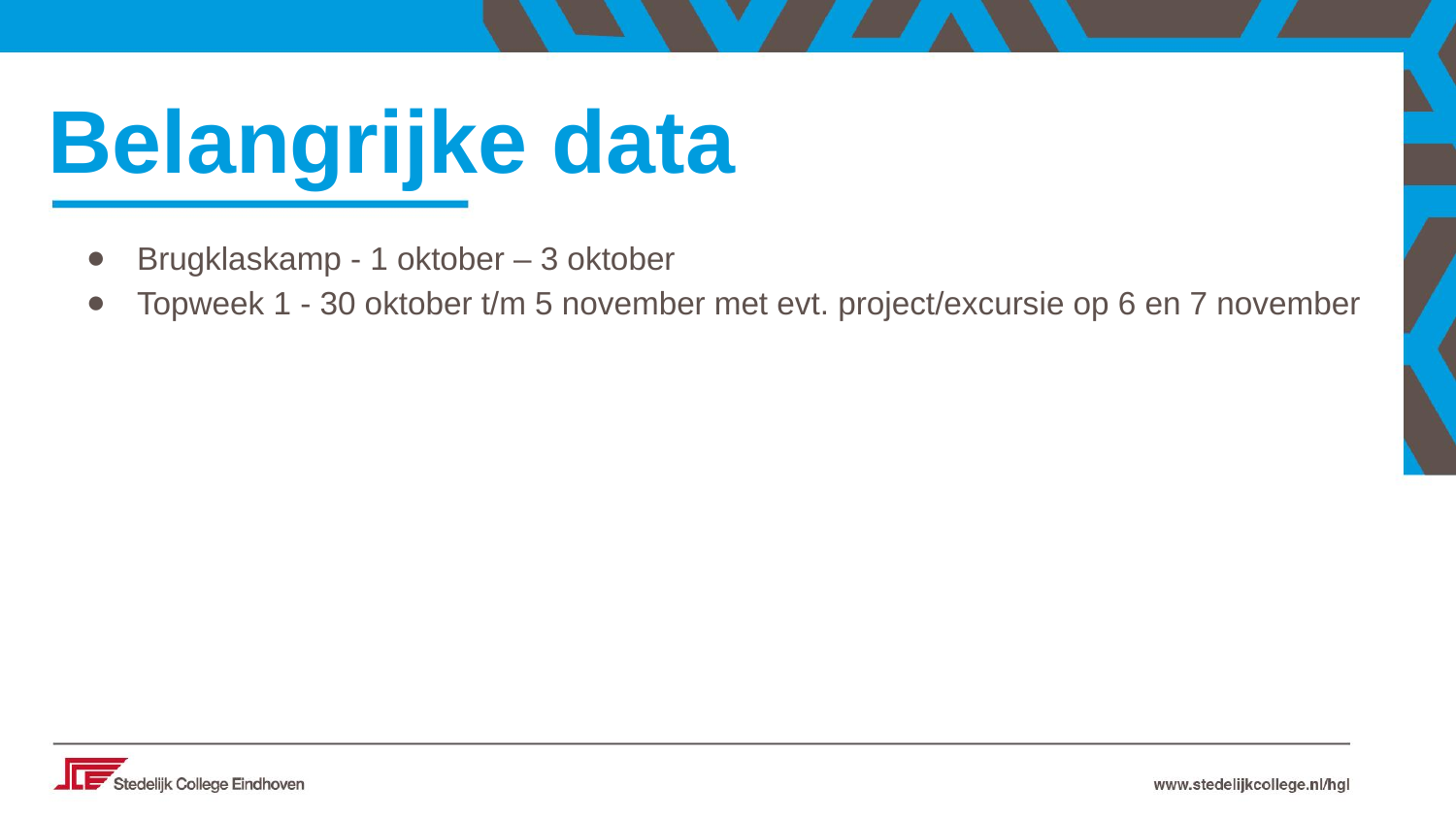

Belangrijke data
Brugklaskamp - 1 oktober – 3 oktober
Topweek 1 - 30 oktober t/m 5 november met evt. project/excursie op 6 en 7 november